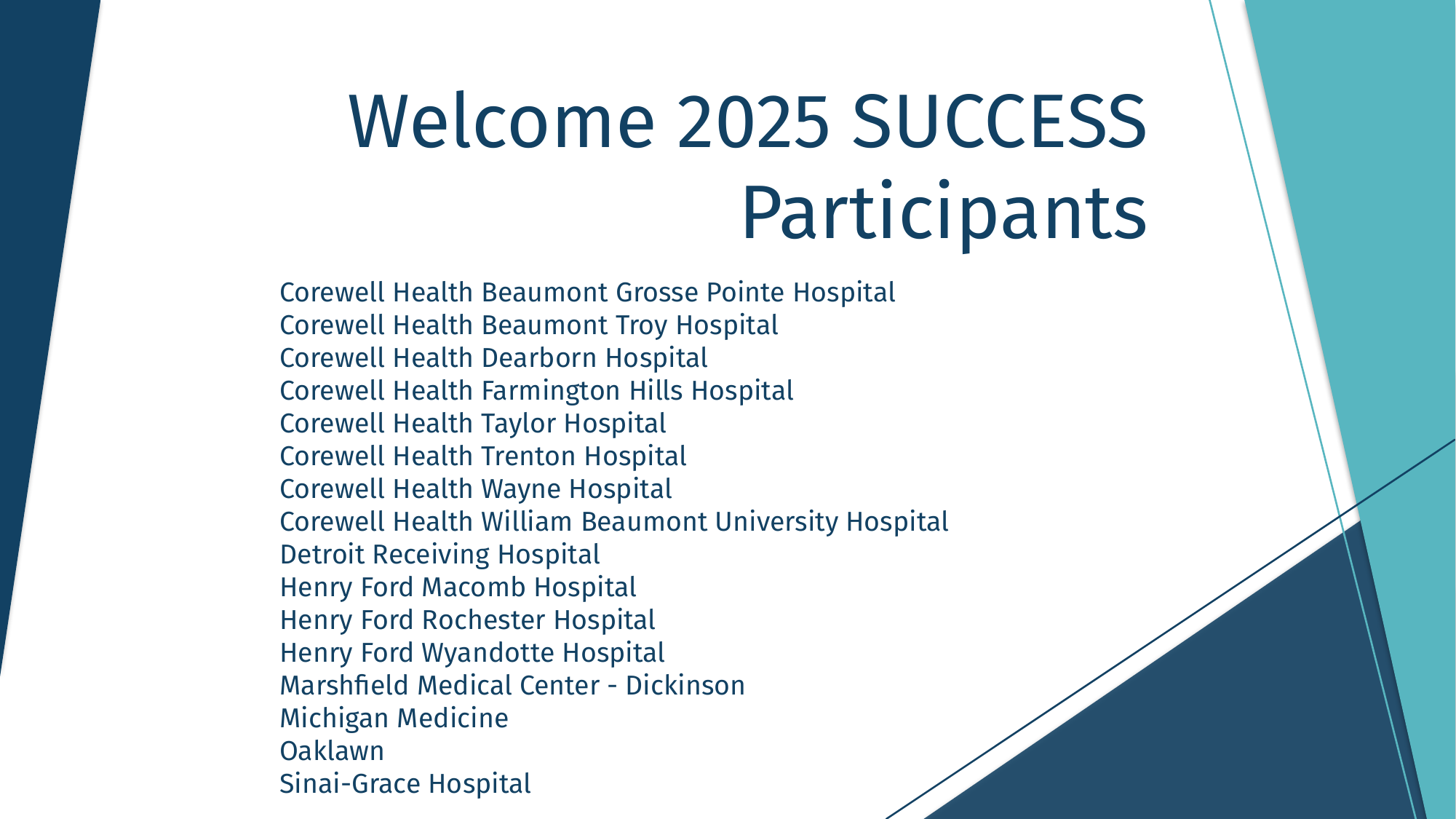

# Welcome 2025 SUCCESS Participants
Corewell Health Beaumont Grosse Pointe Hospital
Corewell Health Beaumont Troy Hospital
Corewell Health Dearborn Hospital
Corewell Health Farmington Hills Hospital
Corewell Health Taylor Hospital
Corewell Health Trenton Hospital
Corewell Health Wayne Hospital
Corewell Health William Beaumont University Hospital
Detroit Receiving Hospital
Henry Ford Macomb Hospital
Henry Ford Rochester Hospital
Henry Ford Wyandotte Hospital
Marshfield Medical Center - Dickinson
Michigan Medicine
Oaklawn
Sinai-Grace Hospital